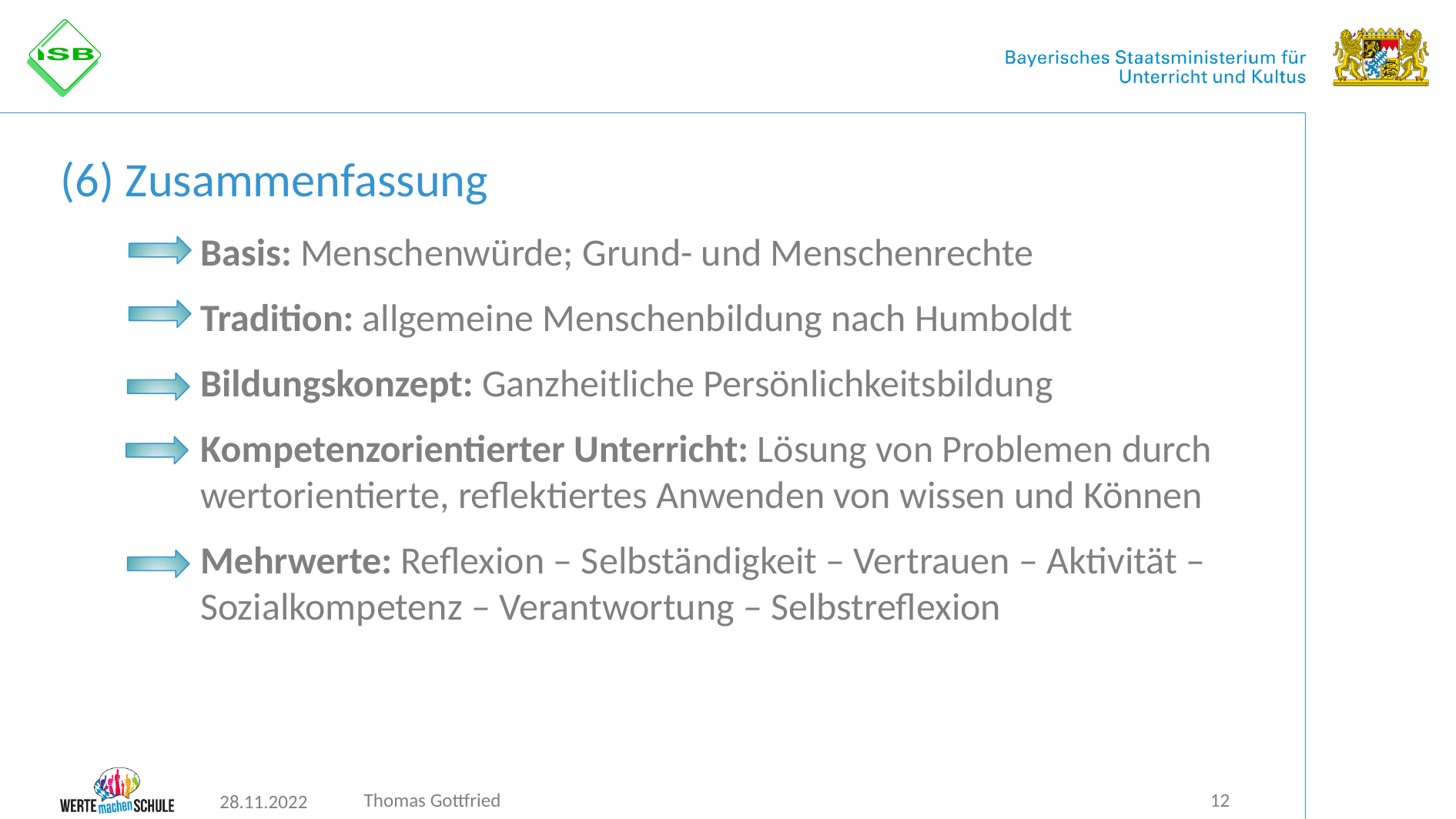

# (6) Zusammenfassung
Basis: Menschenwürde; Grund- und Menschenrechte
Tradition: allgemeine Menschenbildung nach Humboldt
Bildungskonzept: Ganzheitliche Persönlichkeitsbildung
Kompetenzorientierter Unterricht: Lösung von Problemen durch wertorientierte, reflektiertes Anwenden von wissen und Können
Mehrwerte: Reflexion – Selbständigkeit – Vertrauen – Aktivität – Sozialkompetenz – Verantwortung – Selbstreflexion

Thomas Gottfried
12
28.11.2022